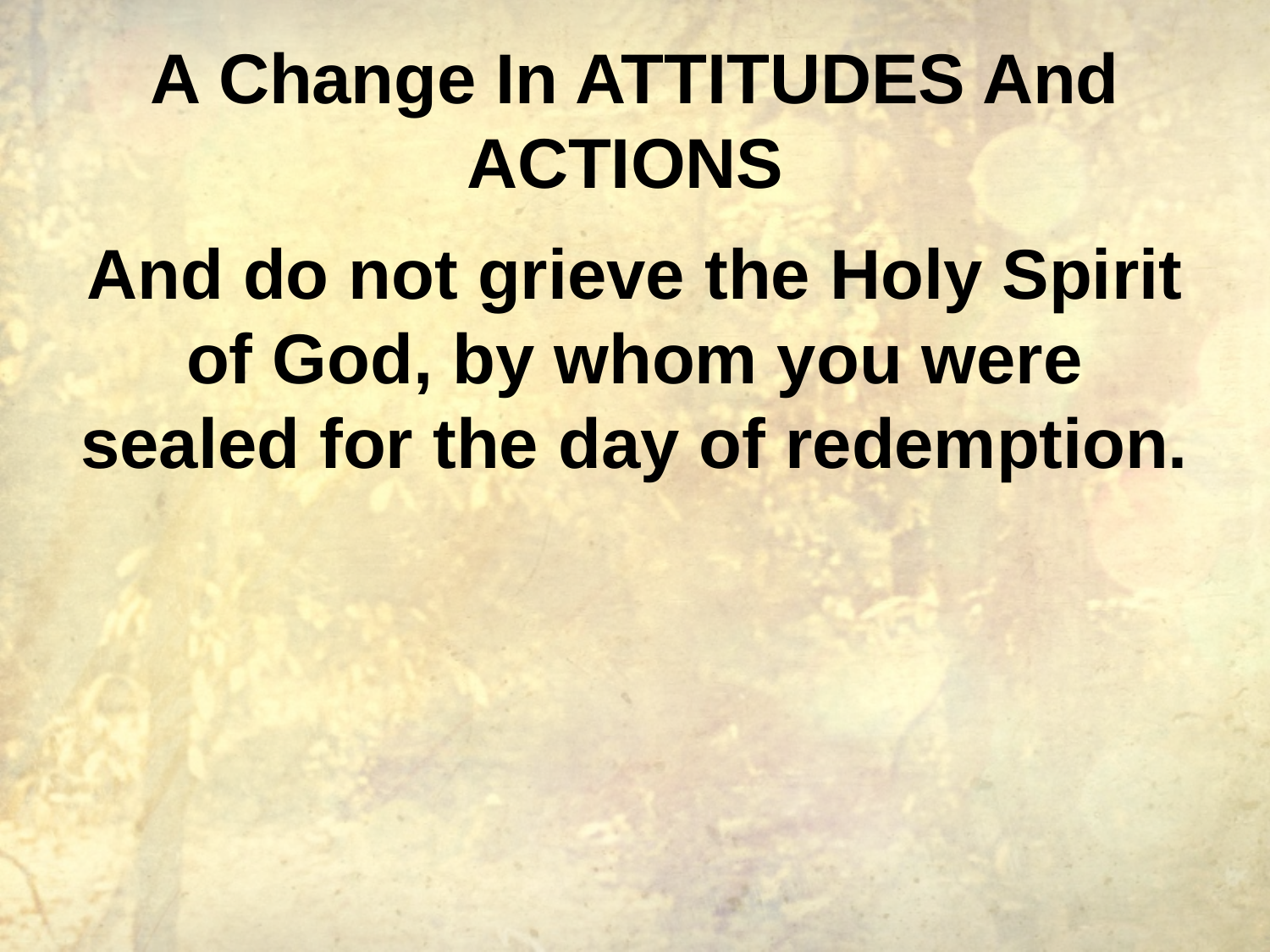

# A Change In ATTITUDES And ACTIONS
And do not grieve the Holy Spirit of God, by whom you were sealed for the day of redemption.